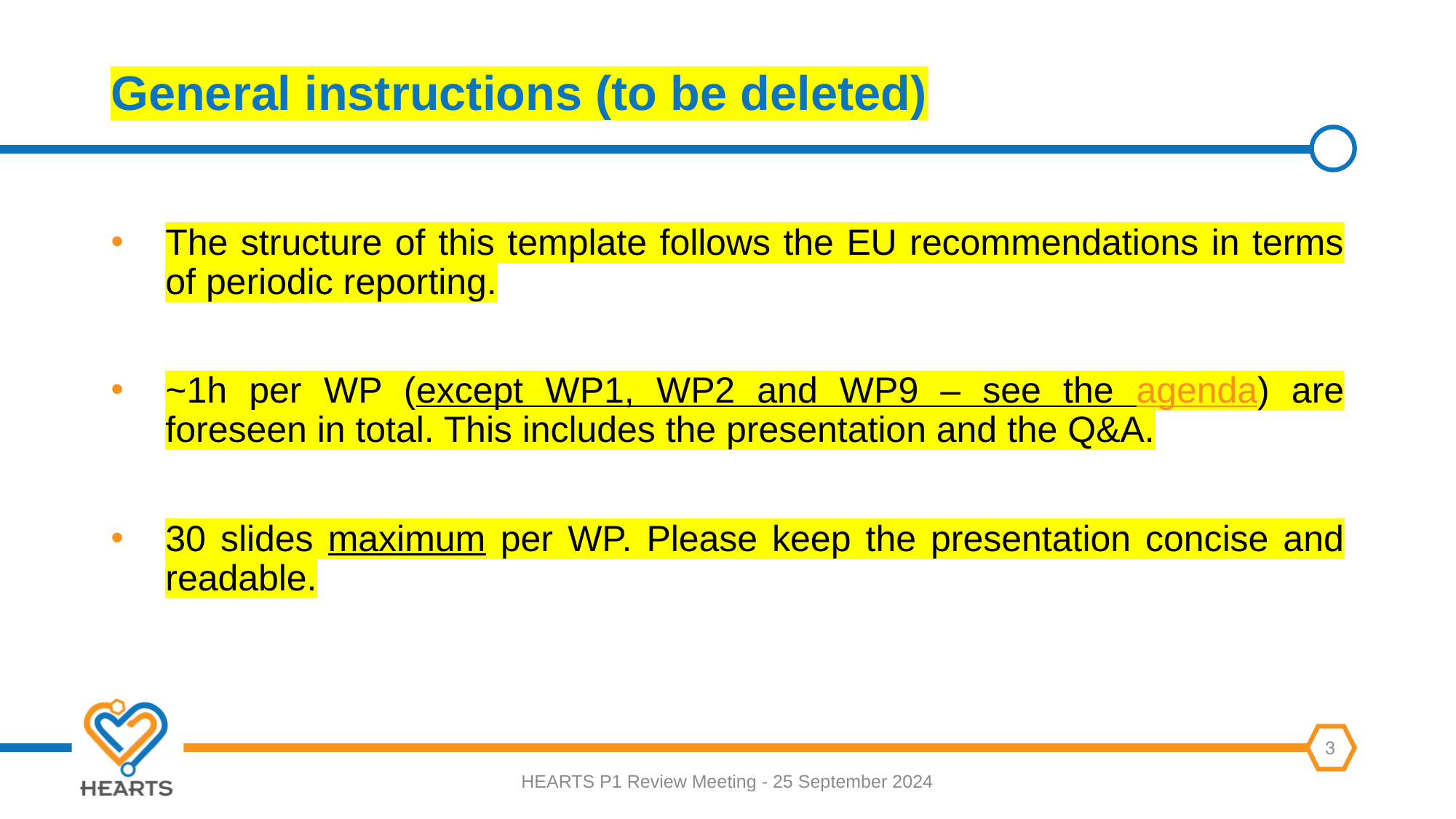

# General instructions (to be deleted)
The structure of this template follows the EU recommendations in terms of periodic reporting.

~1h per WP (except WP1, WP2 and WP9 – see the agenda) are foreseen in total. This includes the presentation and the Q&A.

30 slides maximum per WP. Please keep the presentation concise and readable.

HEARTS P1 Review Meeting - 25 September 2024